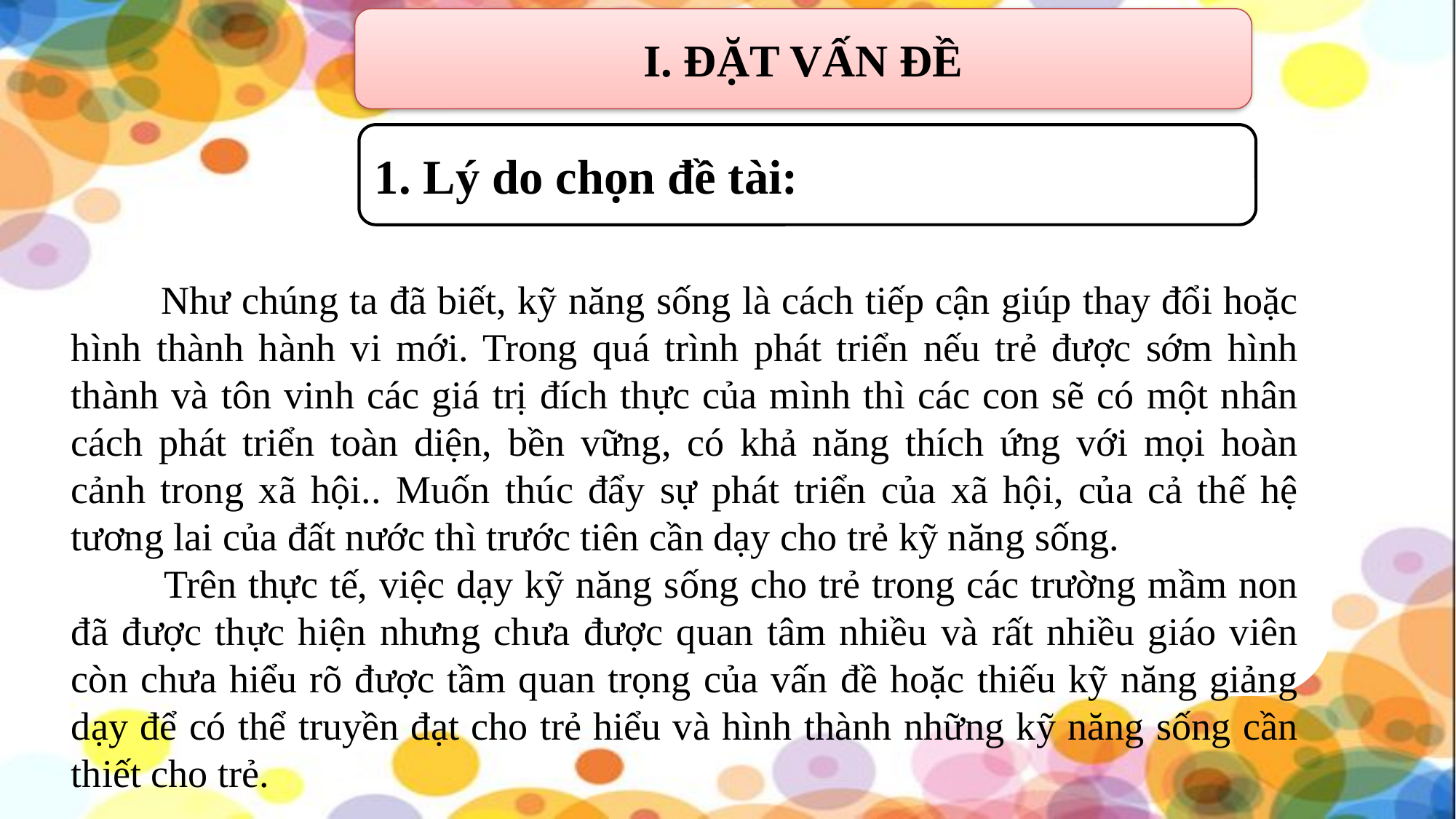

I. ĐẶT VẤN ĐỀ
1. Lý do chọn đề tài:

        Như chúng ta đã biết, kỹ năng sống là cách tiếp cận giúp thay đổi hoặc hình thành hành vi mới. Trong quá trình phát triển nếu trẻ được sớm hình thành và tôn vinh các giá trị đích thực của mình thì các con sẽ có một nhân cách phát triển toàn diện, bền vững, có khả năng thích ứng với mọi hoàn cảnh trong xã hội.. Muốn thúc đẩy sự phát triển của xã hội, của cả thế hệ tương lai của đất nước thì trước tiên cần dạy cho trẻ kỹ năng sống.
        Trên thực tế, việc dạy kỹ năng sống cho trẻ trong các trường mầm non đã được thực hiện nhưng chưa được quan tâm nhiều và rất nhiều giáo viên còn chưa hiểu rõ được tầm quan trọng của vấn đề hoặc thiếu kỹ năng giảng dạy để có thể truyền đạt cho trẻ hiểu và hình thành những kỹ năng sống cần thiết cho trẻ.